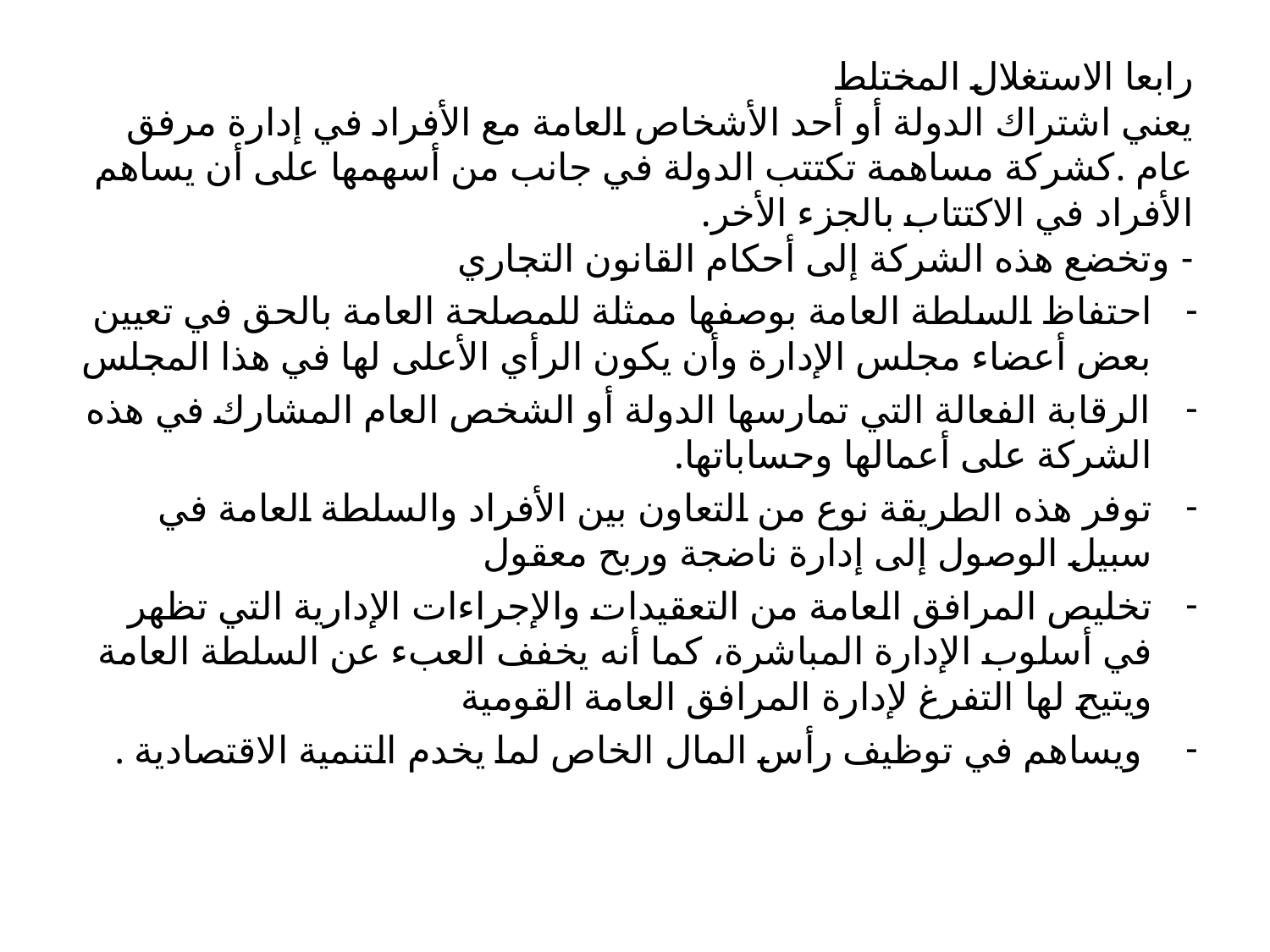

رابعا الاستغلال المختلط
يعني اشتراك الدولة أو أحد الأشخاص العامة مع الأفراد في إدارة مرفق عام .كشركة مساهمة تكتتب الدولة في جانب من أسهمها على أن يساهم الأفراد في الاكتتاب بالجزء الأخر.
- وتخضع هذه الشركة إلى أحكام القانون التجاري
احتفاظ السلطة العامة بوصفها ممثلة للمصلحة العامة بالحق في تعيين بعض أعضاء مجلس الإدارة وأن يكون الرأي الأعلى لها في هذا المجلس
الرقابة الفعالة التي تمارسها الدولة أو الشخص العام المشارك في هذه الشركة على أعمالها وحساباتها.
توفر هذه الطريقة نوع من التعاون بين الأفراد والسلطة العامة في سبيل الوصول إلى إدارة ناضجة وربح معقول
تخليص المرافق العامة من التعقيدات والإجراءات الإدارية التي تظهر في أسلوب الإدارة المباشرة، كما أنه يخفف العبء عن السلطة العامة ويتيح لها التفرغ لإدارة المرافق العامة القومية
 ويساهم في توظيف رأس المال الخاص لما يخدم التنمية الاقتصادية .